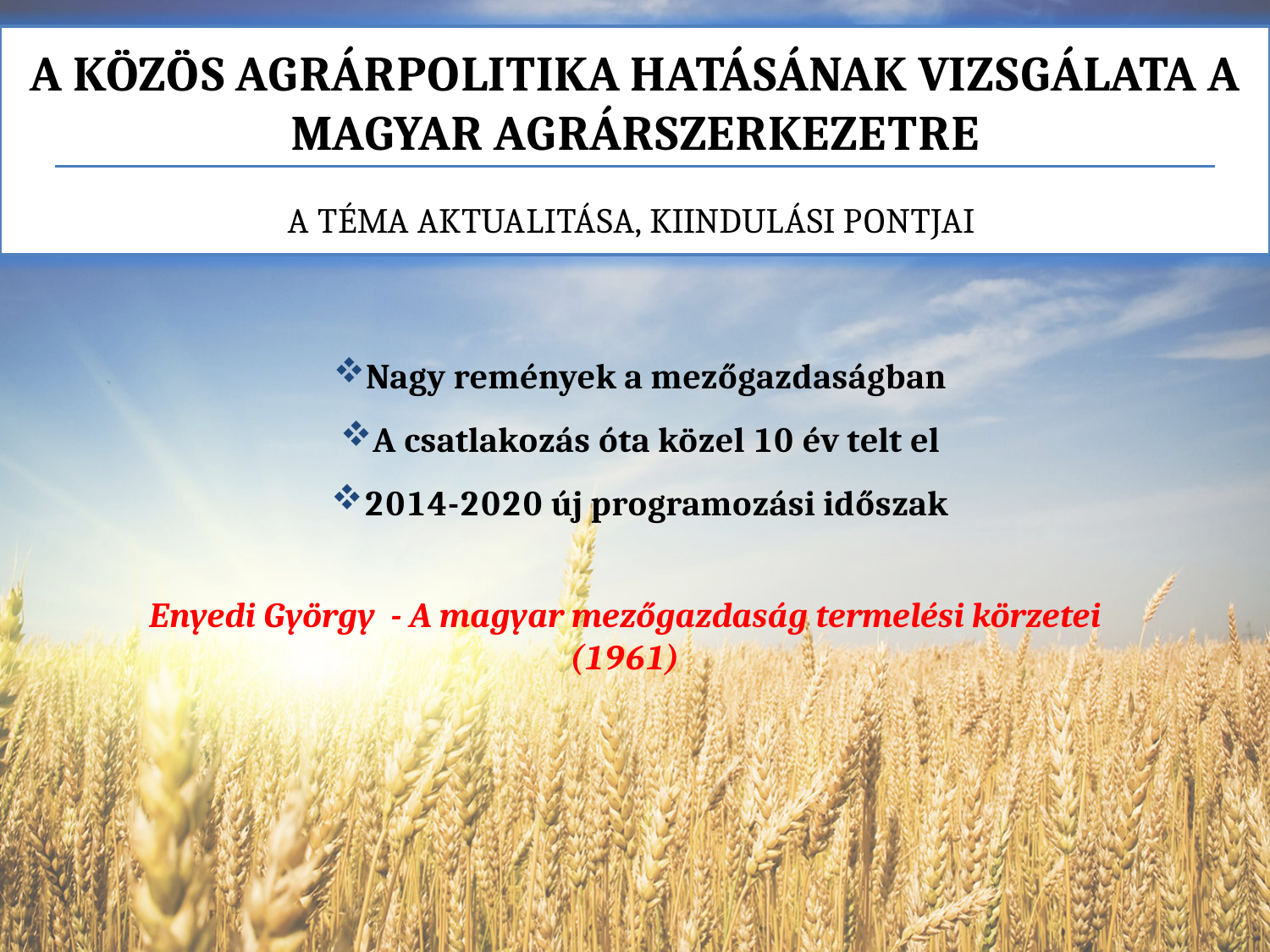

A közös agrárpolitika hatásának vizsgálata a magyar agrárszerkezetre
A téma aktualitása, kiindulási pontjai
Nagy remények a mezőgazdaságban
A csatlakozás óta közel 10 év telt el
2014-2020 új programozási időszak

Enyedi György  - A magyar mezőgazdaság termelési körzetei (1961)